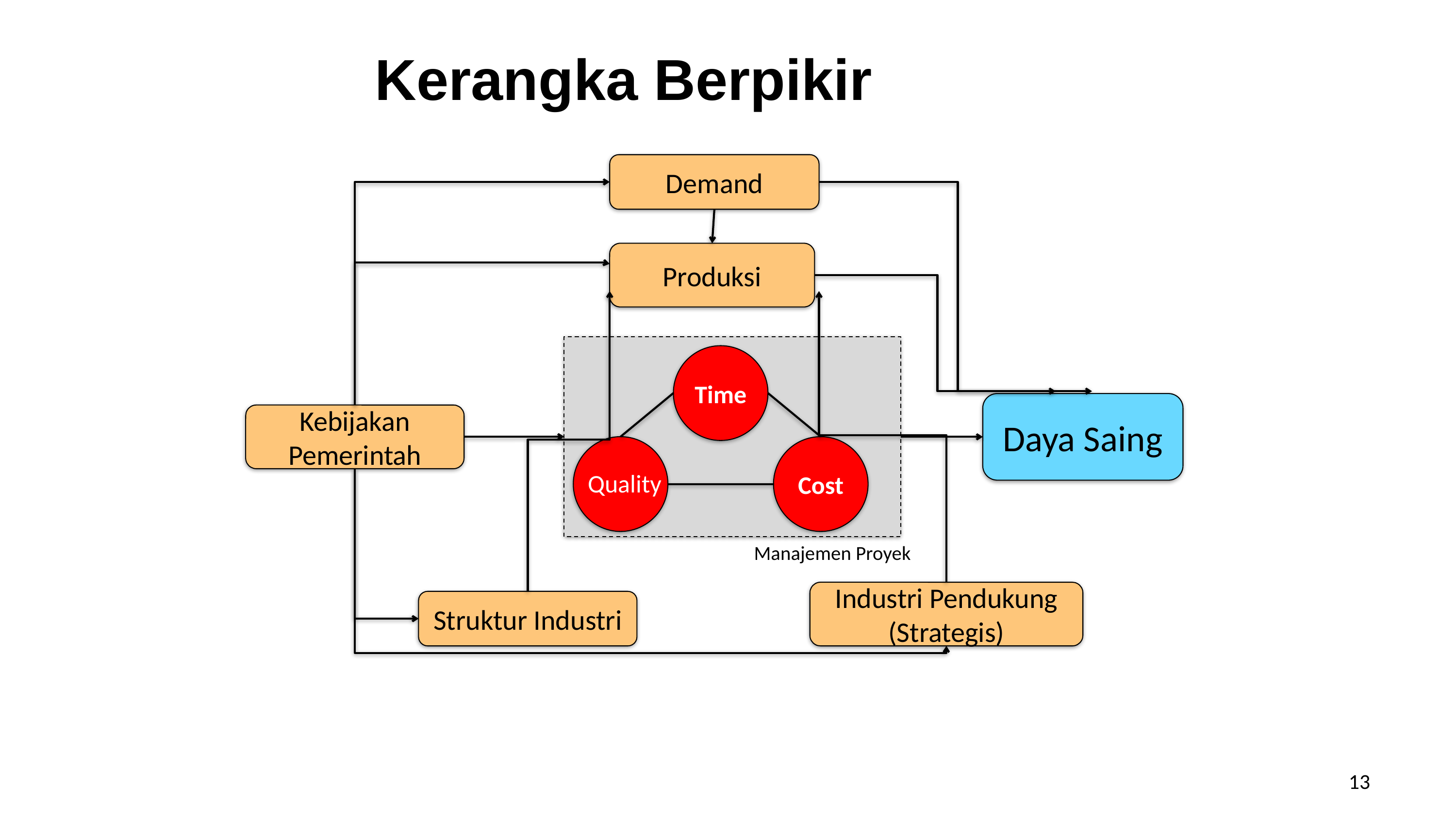

Kerangka Berpikir
Demand
Produksi

Time
Daya Saing
Kebijakan Pemerintah

Cost
Quality
Manajemen Proyek
Industri Pendukung (Strategis)
Struktur Industri
13